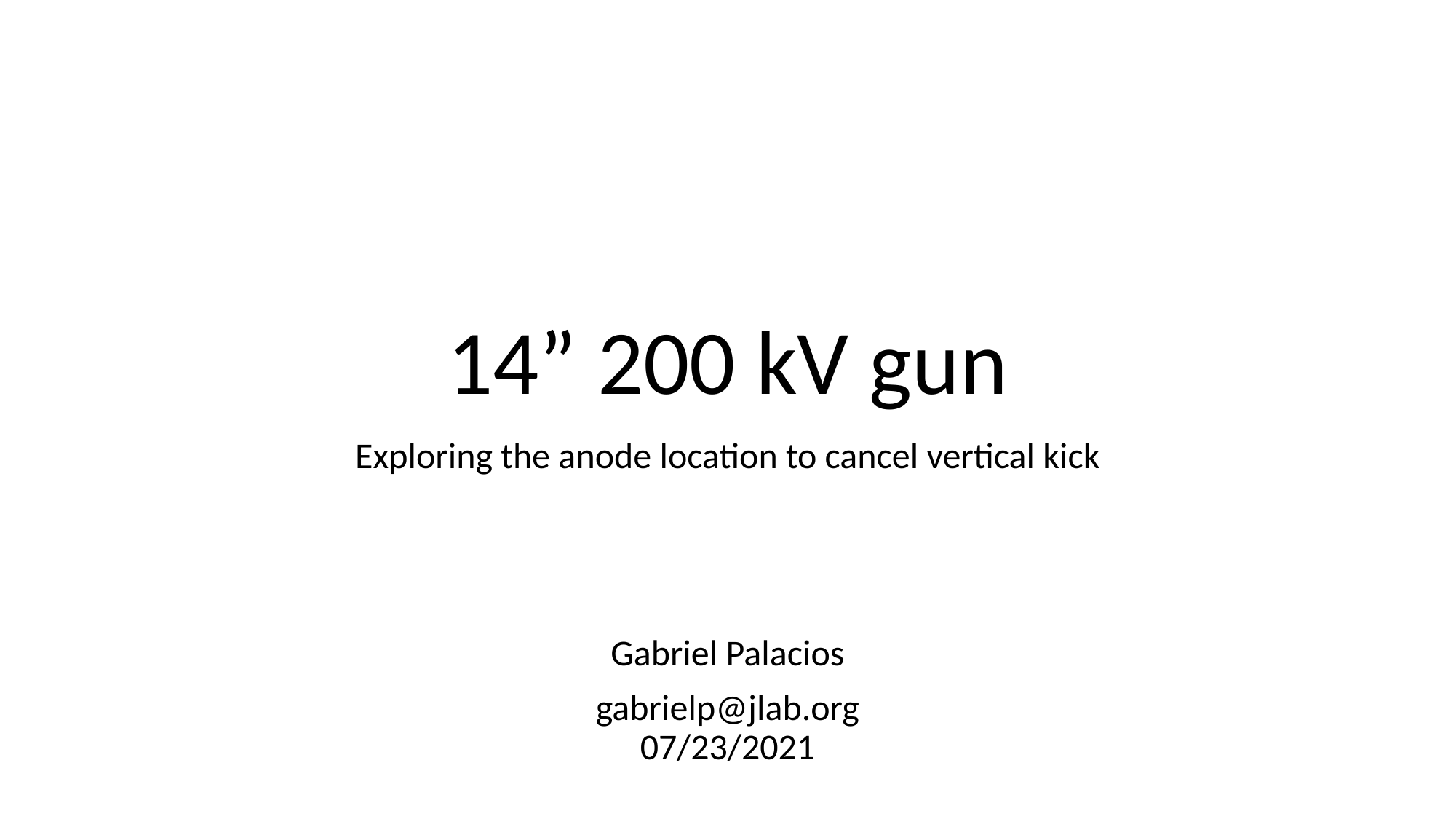

# 14” 200 kV gun
Exploring the anode location to cancel vertical kick
Gabriel Palacios
gabrielp@jlab.org
07/23/2021